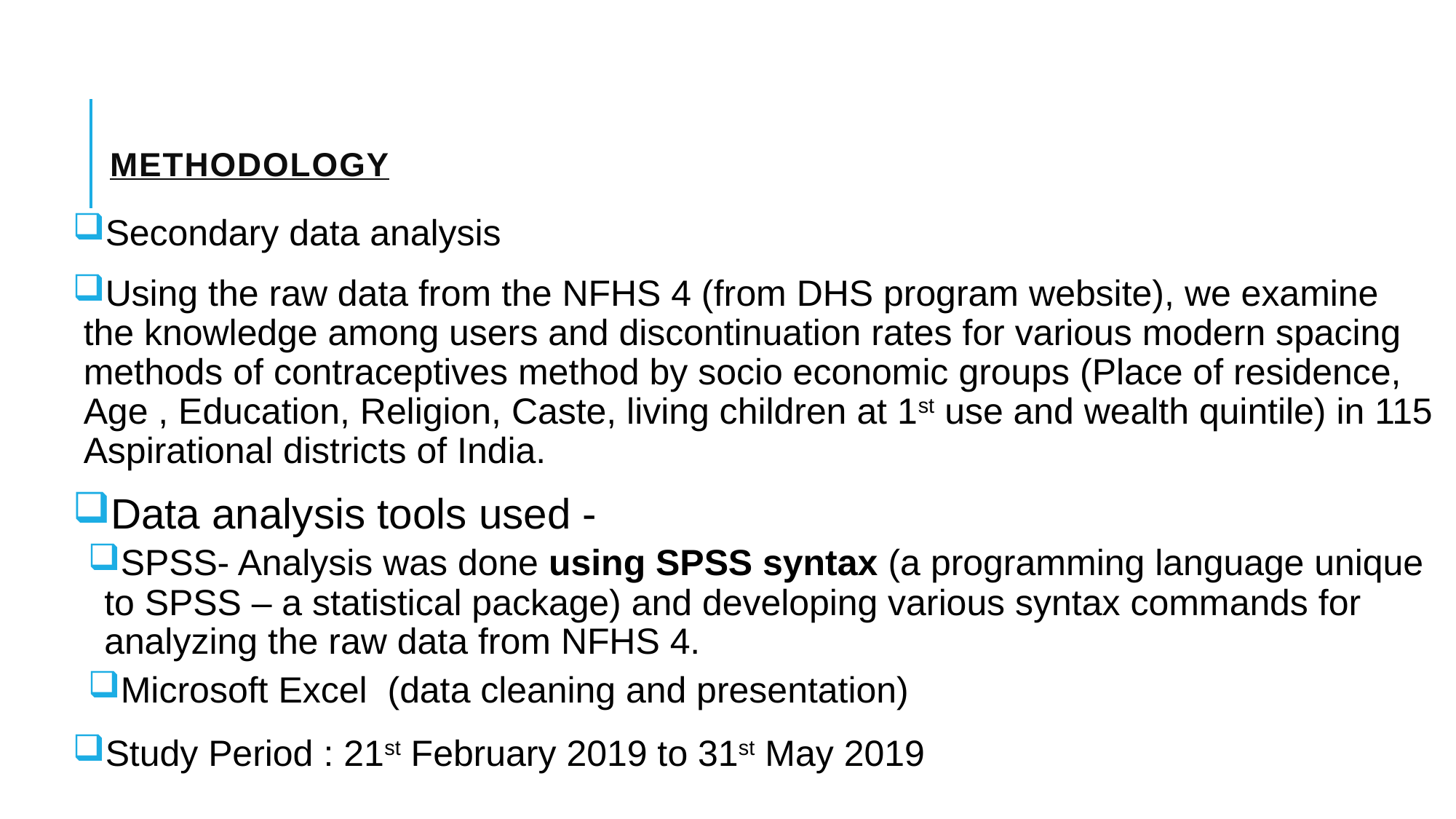

# Methodology
Secondary data analysis
Using the raw data from the NFHS 4 (from DHS program website), we examine the knowledge among users and discontinuation rates for various modern spacing methods of contraceptives method by socio economic groups (Place of residence, Age , Education, Religion, Caste, living children at 1st use and wealth quintile) in 115 Aspirational districts of India.
Data analysis tools used -
SPSS- Analysis was done using SPSS syntax (a programming language unique to SPSS – a statistical package) and developing various syntax commands for analyzing the raw data from NFHS 4.
Microsoft Excel  (data cleaning and presentation)
Study Period : 21st February 2019 to 31st May 2019